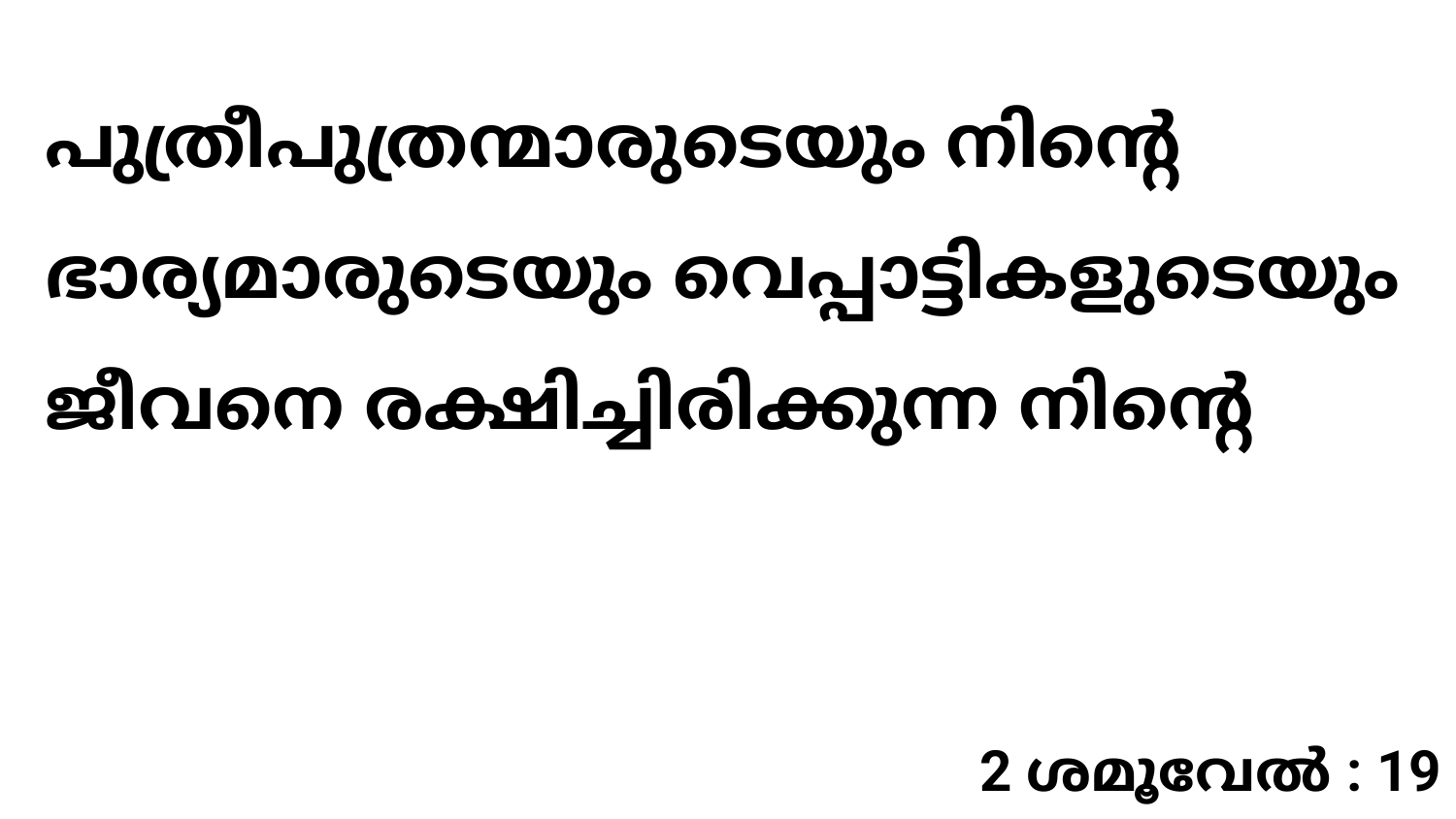

പുത്രീപുത്രന്മാരുടെയും നിന്റെ ഭാര്യമാരുടെയും വെപ്പാട്ടികളുടെയും ജീവനെ രക്ഷിച്ചിരിക്കുന്ന നിന്റെ
2 ശമൂവേൽ : 19